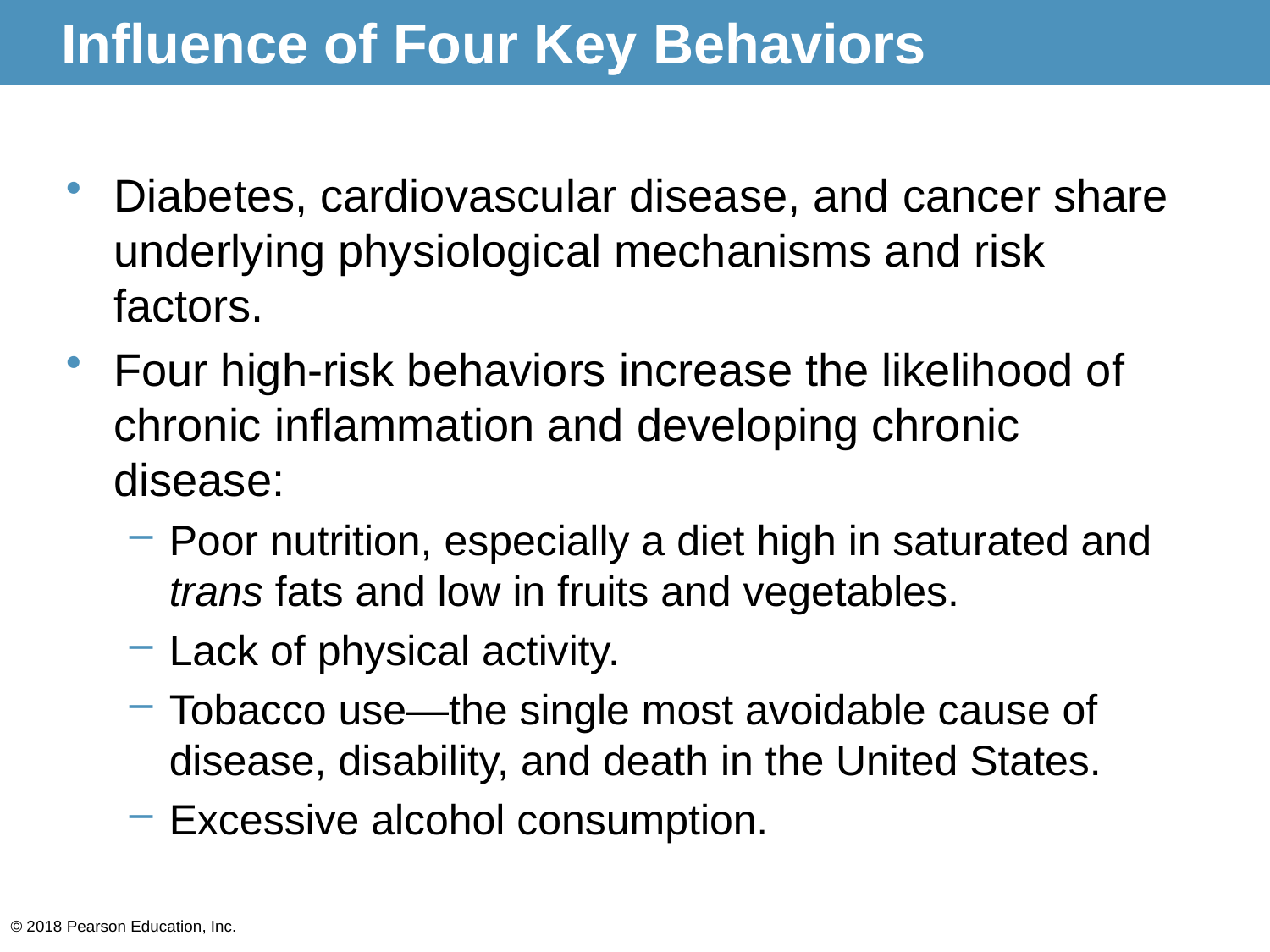

# Influence of Four Key Behaviors
Diabetes, cardiovascular disease, and cancer share underlying physiological mechanisms and risk factors.
Four high-risk behaviors increase the likelihood of chronic inflammation and developing chronic disease:
Poor nutrition, especially a diet high in saturated and trans fats and low in fruits and vegetables.
Lack of physical activity.
Tobacco use—the single most avoidable cause of disease, disability, and death in the United States.
Excessive alcohol consumption.